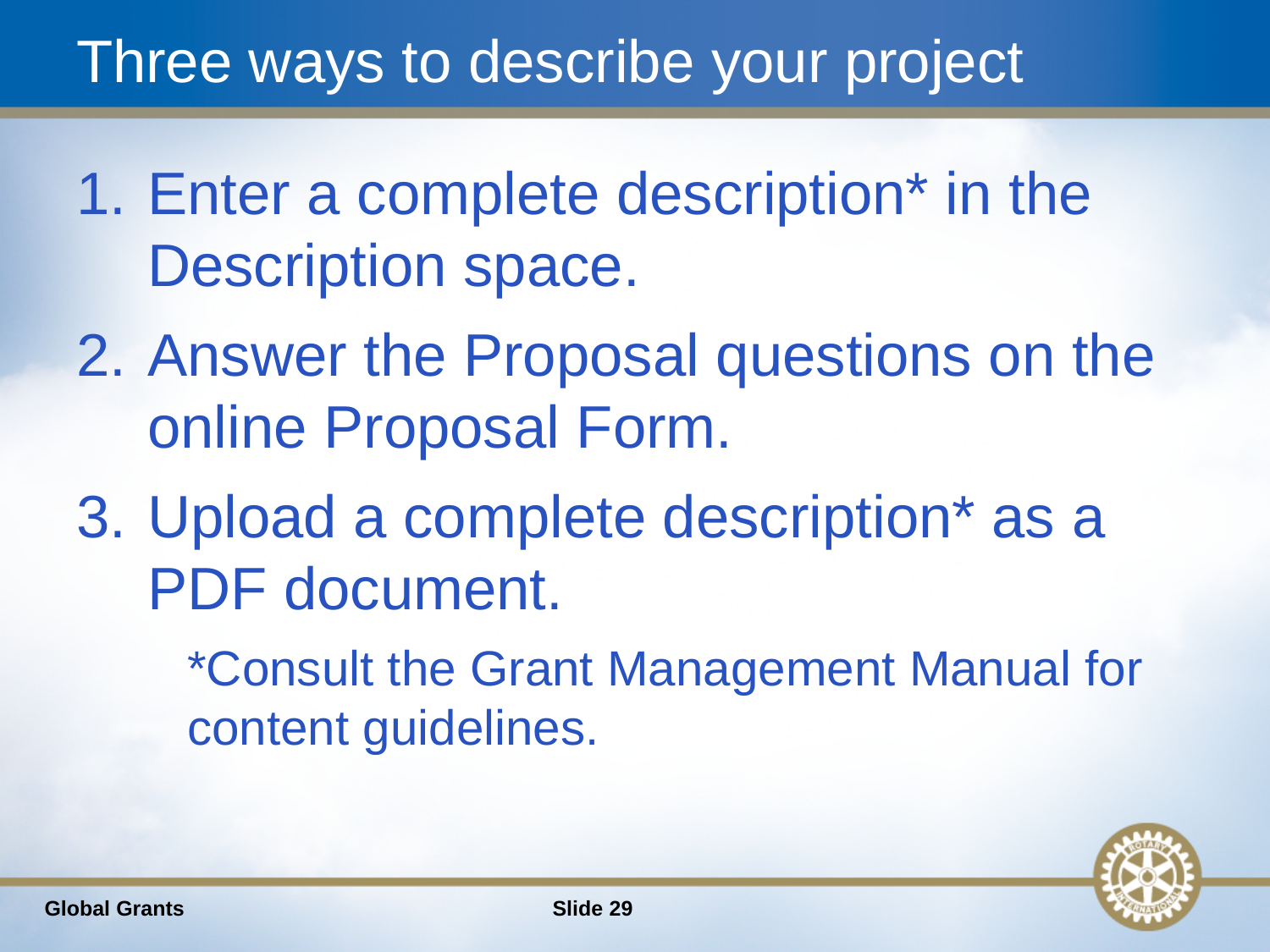

# Three ways to describe your project
Enter a complete description* in the Description space.
Answer the Proposal questions on the online Proposal Form.
Upload a complete description* as a PDF document.
*Consult the Grant Management Manual for content guidelines.
Global Grants
Slide 29